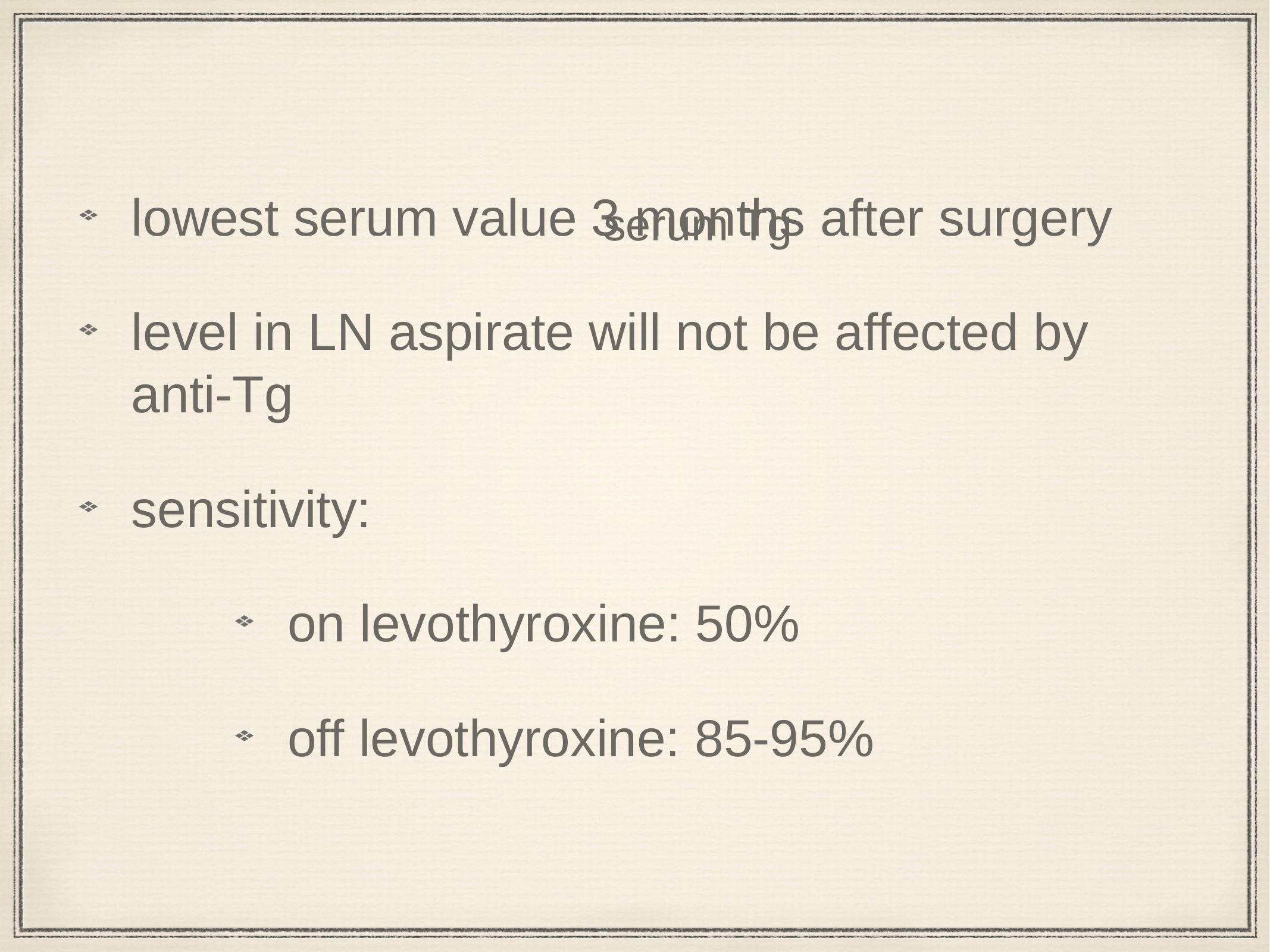

lowest serum value 3 months after surgery
level in LN aspirate will not be affected by anti-Tg
sensitivity:
on levothyroxine: 50%
off levothyroxine: 85-95%
# serum Tg